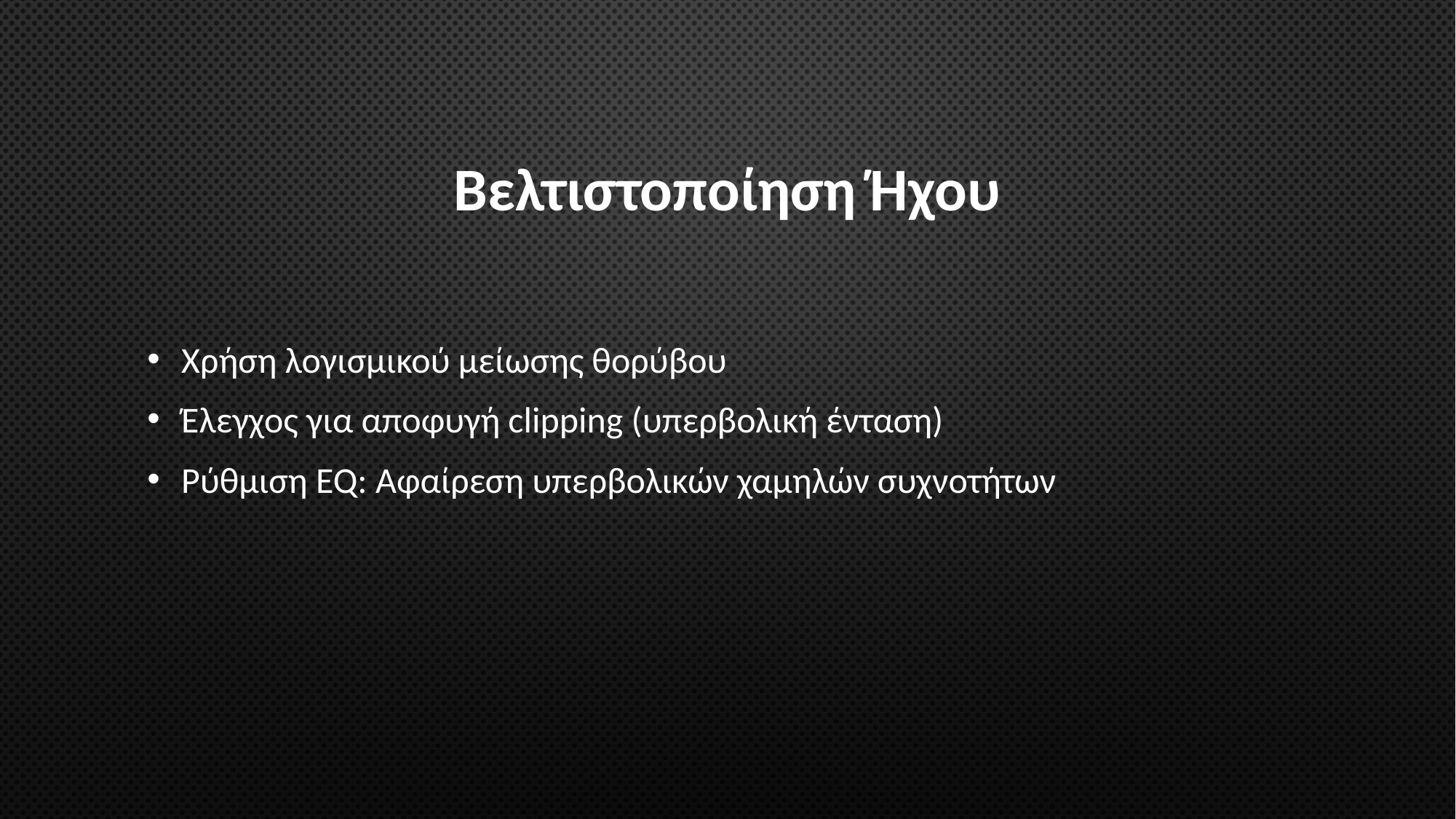

# Βελτιστοποίηση Ήχου
Χρήση λογισμικού μείωσης θορύβου
Έλεγχος για αποφυγή clipping (υπερβολική ένταση)
Ρύθμιση EQ: Αφαίρεση υπερβολικών χαμηλών συχνοτήτων